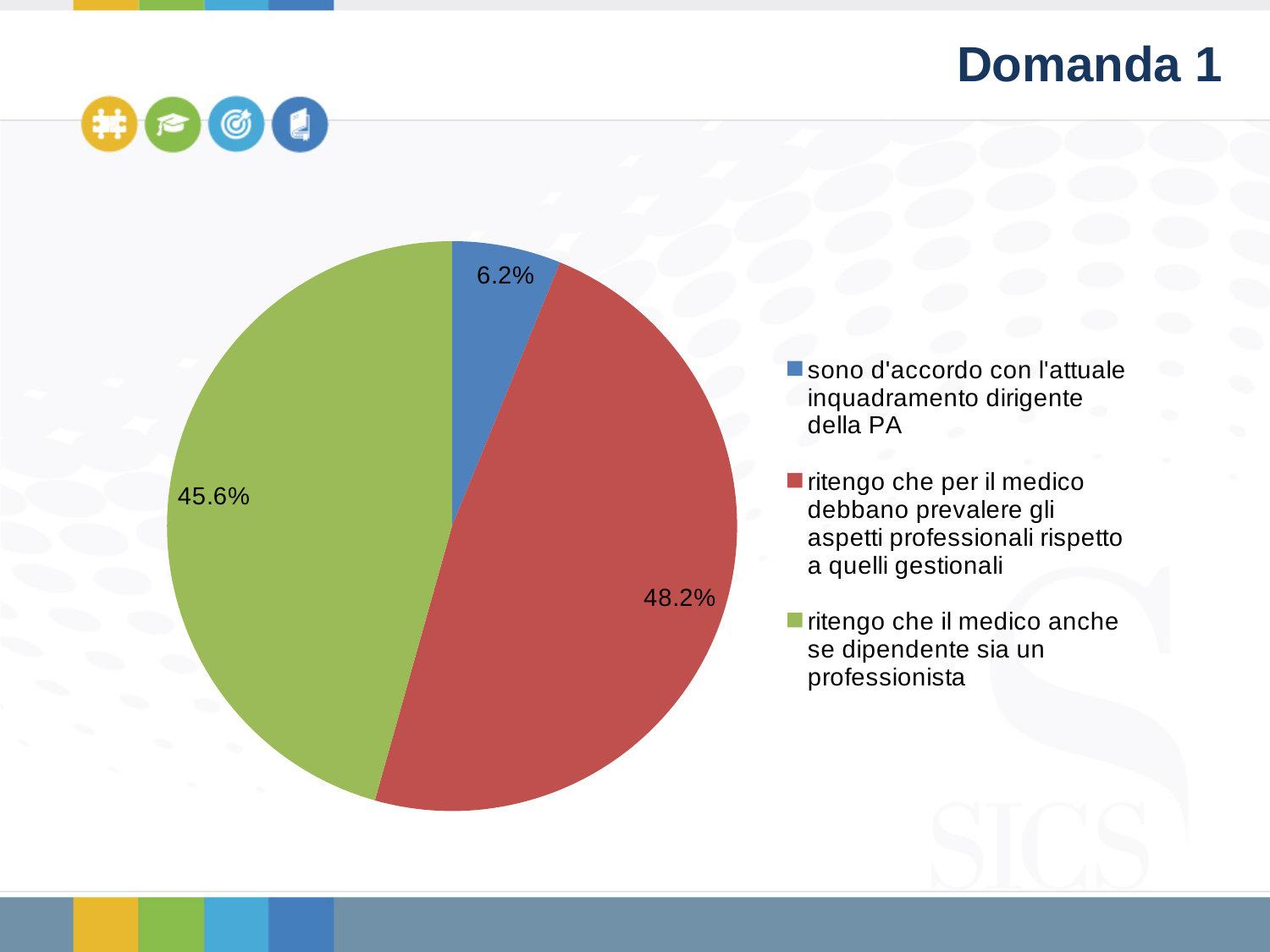

Domanda 1

### Chart

| Category |  |
|---|---|
| sono d'accordo con l'attuale inquadramento dirigente della PA | 0.061877452460006 |
| ritengo che per il medico debbano prevalere gli aspetti professionali rispetto a quelli gestionali | 0.48173860549351 |
| ritengo che il medico anche se dipendente sia un professionista | 0.456383942046484 |